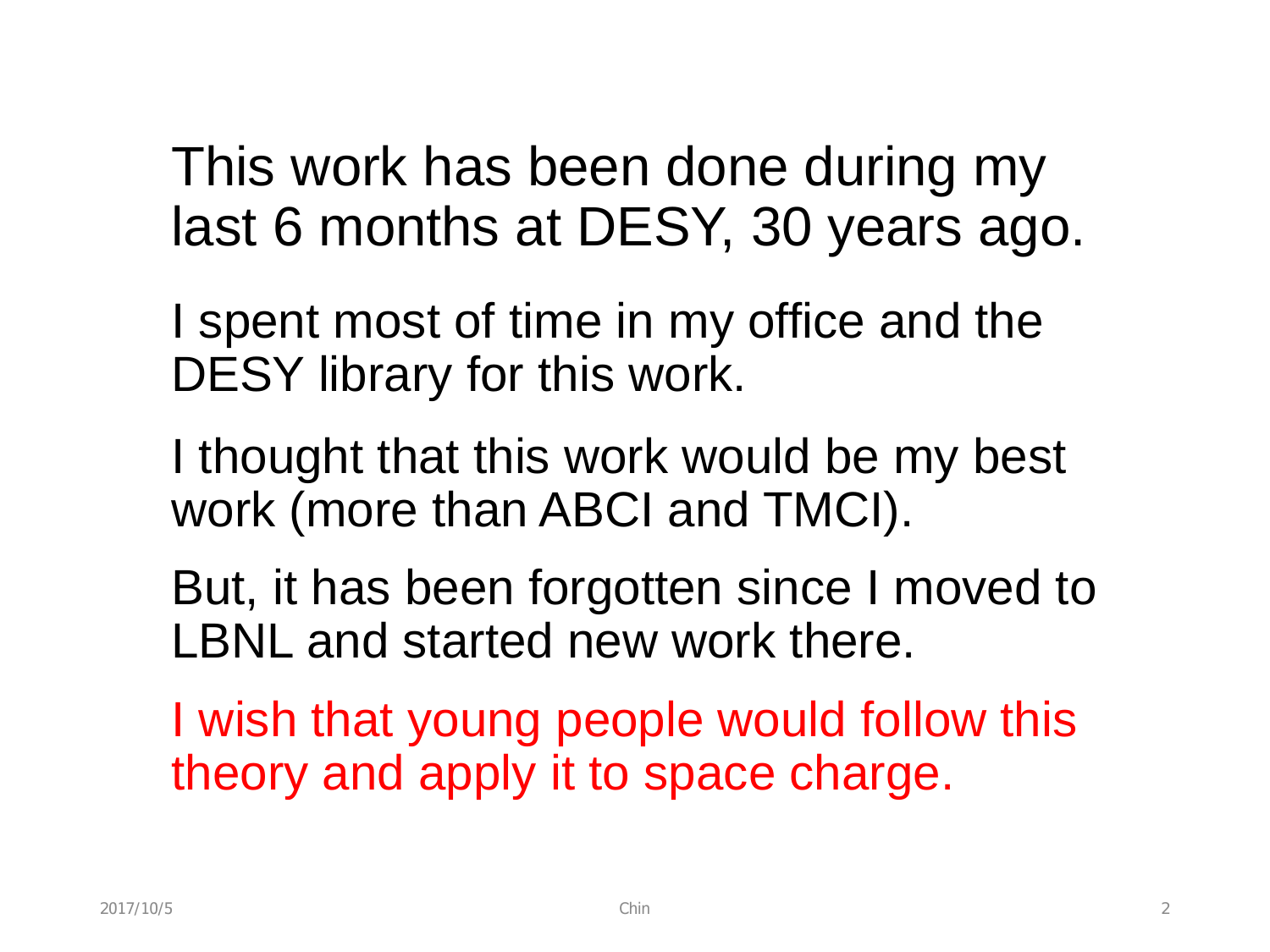

# This work has been done during my last 6 months at DESY, 30 years ago.
I spent most of time in my office and the DESY library for this work.
I thought that this work would be my best work (more than ABCI and TMCI).
But, it has been forgotten since I moved to LBNL and started new work there.
I wish that young people would follow this theory and apply it to space charge.
2017/10/5
Chin
2